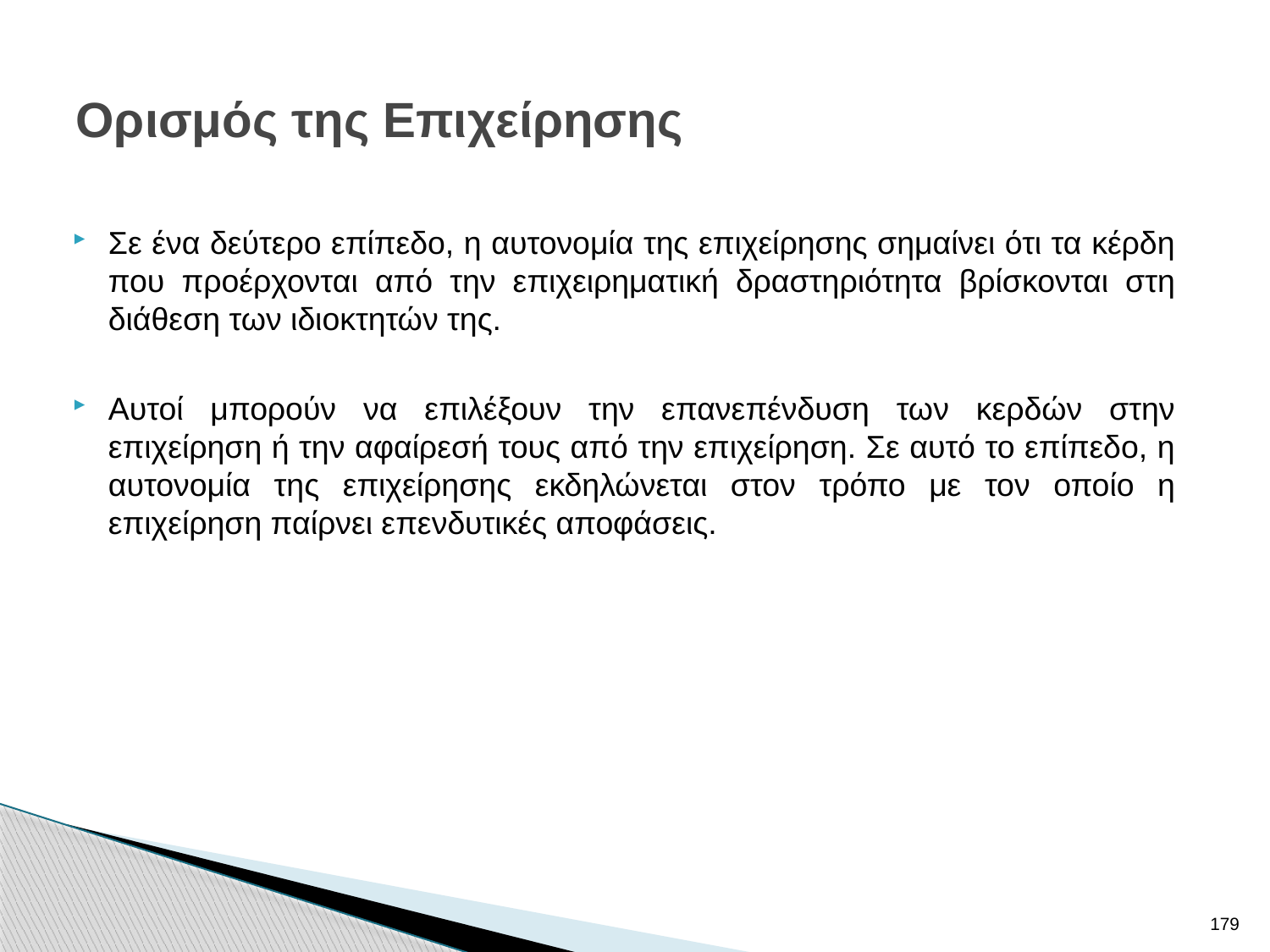

# Ορισμός της Επιχείρησης
Σε ένα δεύτερο επίπεδο, η αυτονομία της επιχείρησης σημαίνει ότι τα κέρδη που προέρχονται από την επιχειρηματική δραστηριότητα βρίσκονται στη διάθεση των ιδιοκτητών της.

Αυτοί μπορούν να επιλέξουν την επανεπένδυση των κερδών στην επιχείρηση ή την αφαίρεσή τους από την επιχείρηση. Σε αυτό το επίπεδο, η αυτονομία της επιχείρησης εκδηλώνεται στον τρόπο με τον οποίο η επιχείρηση παίρνει επενδυτικές αποφάσεις.

179